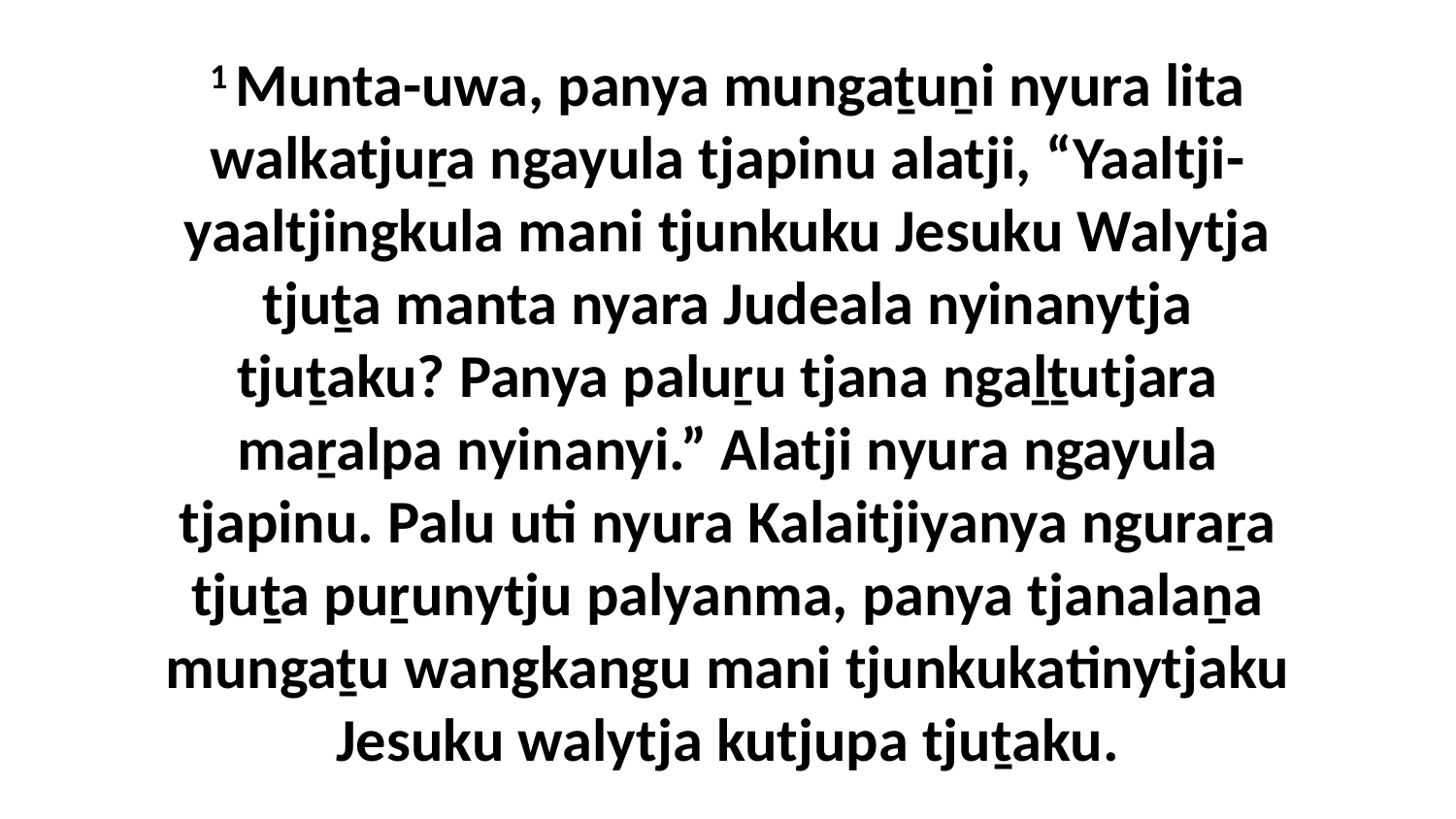

1 Munta-uwa, panya mungaṯuṉi nyura lita walkatjuṟa ngayula tjapinu alatji, “Yaaltji-yaaltjingkula mani tjunkuku Jesuku Walytja tjuṯa manta nyara Judeala nyinanytja tjuṯaku? Panya paluṟu tjana ngaḻṯutjara maṟalpa nyinanyi.” Alatji nyura ngayula tjapinu. Palu uti nyura Kalaitjiyanya nguraṟa tjuṯa puṟunytju palyanma, panya tjanalaṉa mungaṯu wangkangu mani tjunkukatinytjaku Jesuku walytja kutjupa tjuṯaku.